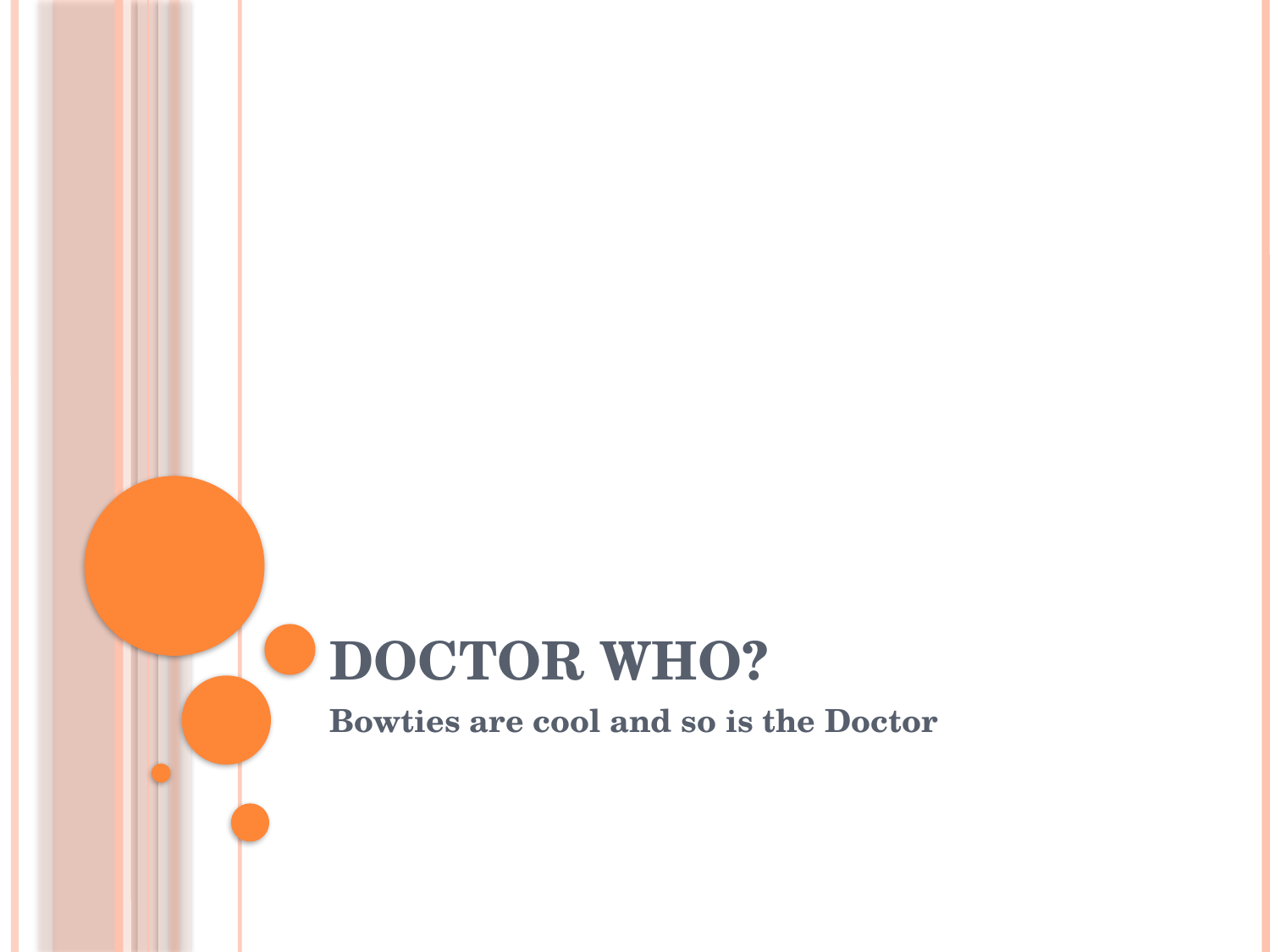

# Doctor Who?
Bowties are cool and so is the Doctor